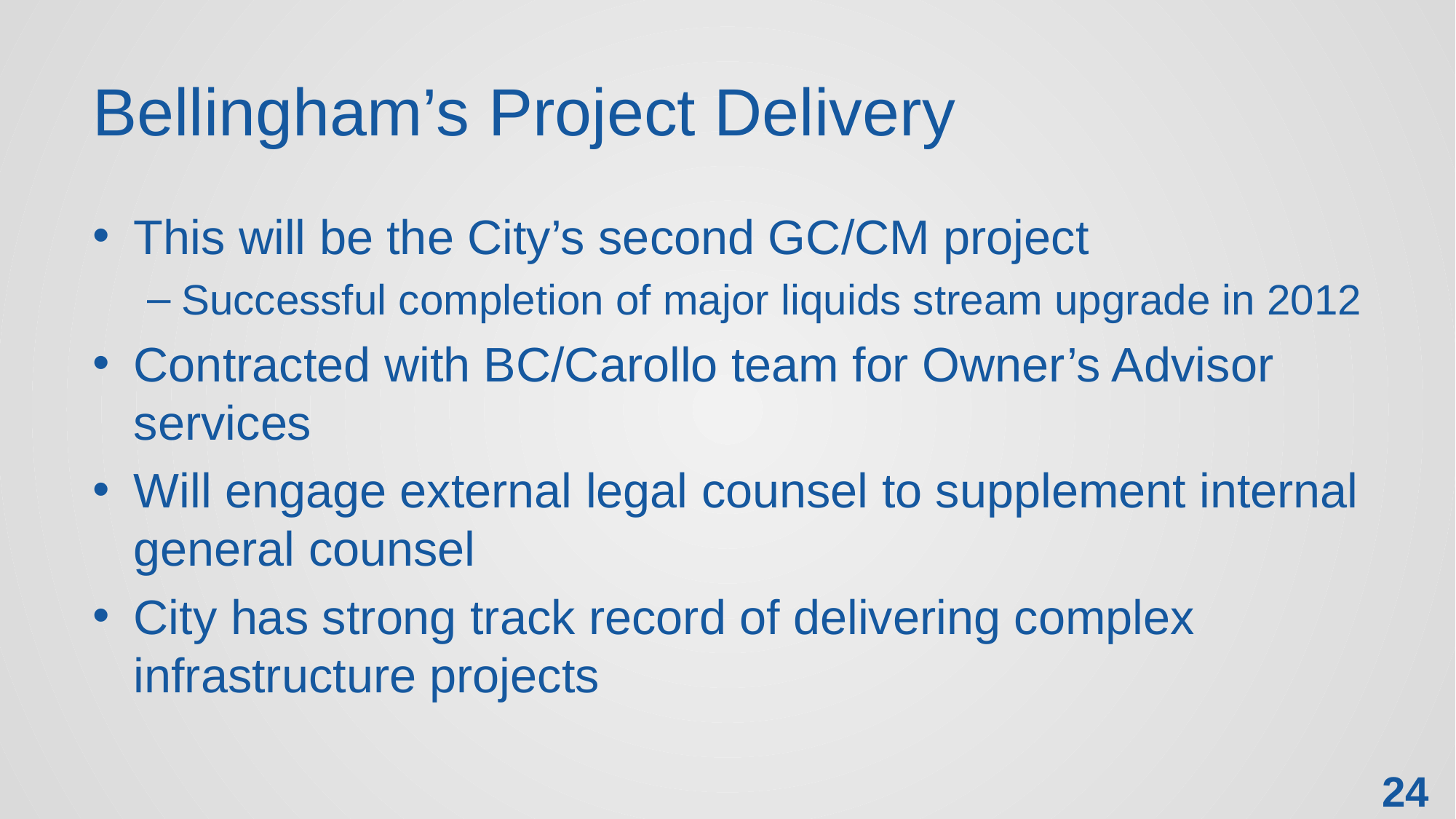

# Bellingham’s Project Delivery
This will be the City’s second GC/CM project
Successful completion of major liquids stream upgrade in 2012
Contracted with BC/Carollo team for Owner’s Advisor services
Will engage external legal counsel to supplement internal general counsel
City has strong track record of delivering complex infrastructure projects